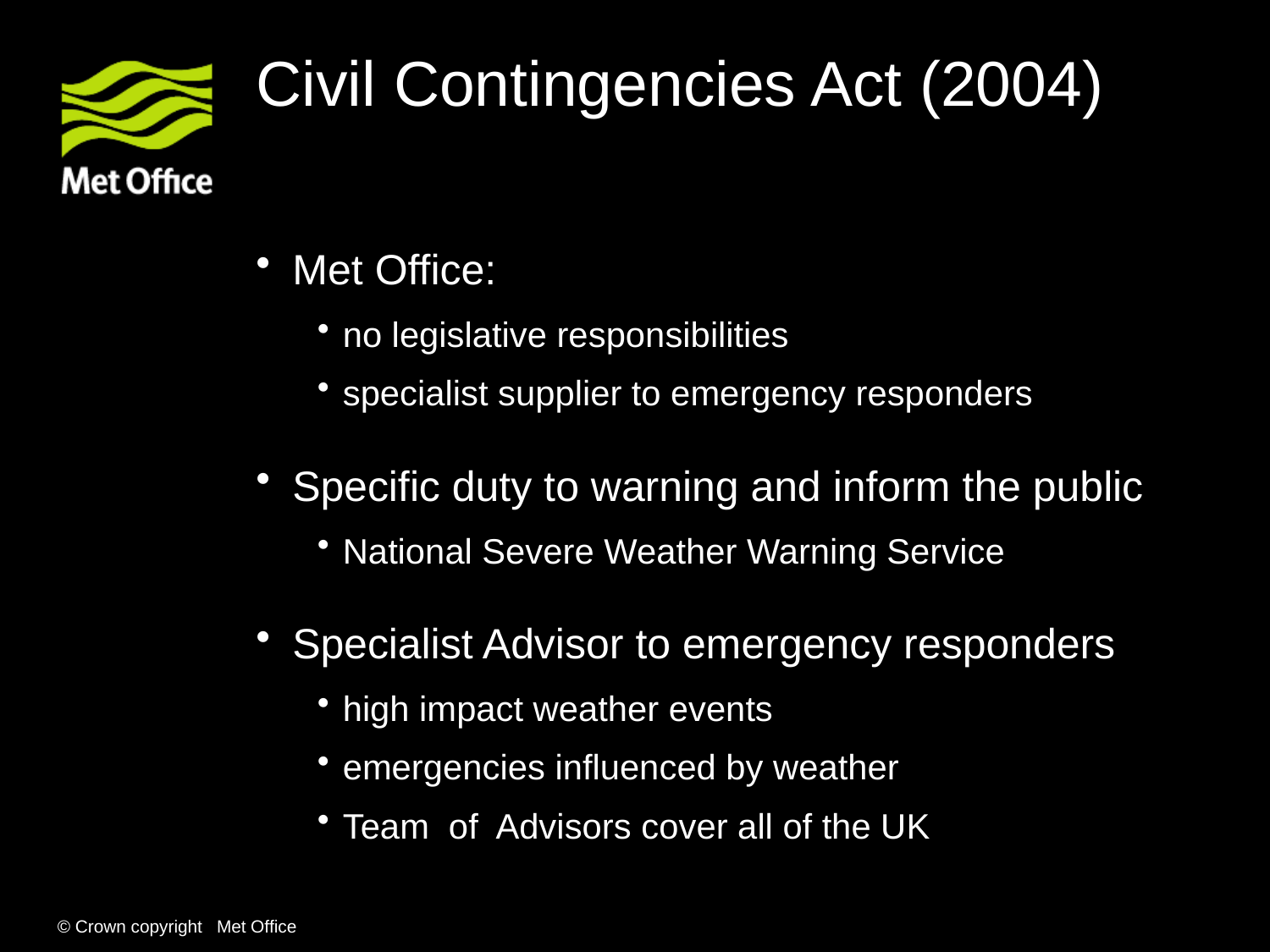

# Civil Contingencies Act (2004)
Met Office:
no legislative responsibilities
specialist supplier to emergency responders

Specific duty to warning and inform the public
National Severe Weather Warning Service

Specialist Advisor to emergency responders
high impact weather events
emergencies influenced by weather
Team  of  Advisors cover all of the UK